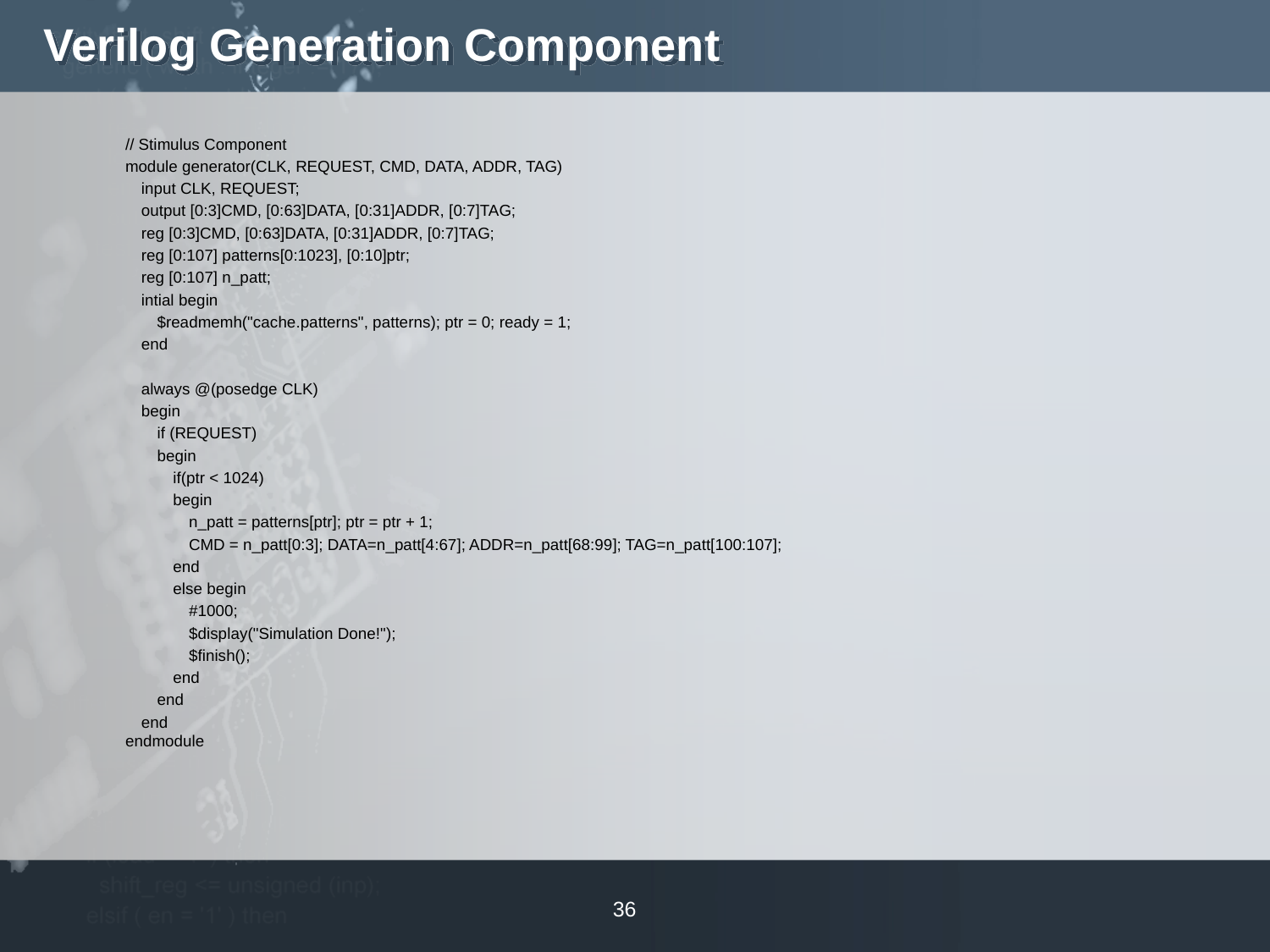

# Verilog Generation Component
// Stimulus Component
module generator(CLK, REQUEST, CMD, DATA, ADDR, TAG)
 input CLK, REQUEST;
 output [0:3]CMD, [0:63]DATA, [0:31]ADDR, [0:7]TAG;
 reg [0:3]CMD, [0:63]DATA, [0:31]ADDR, [0:7]TAG;
 reg [0:107] patterns[0:1023], [0:10]ptr;
 reg [0:107] n_patt;
 intial begin
  $readmemh("cache.patterns", patterns); ptr = 0; ready = 1;
 end

 always @(posedge CLK)
 begin
  if (REQUEST)
  begin
   if(ptr < 1024)
   begin
    n_patt = patterns[ptr]; ptr = ptr + 1;
    CMD = n_patt[0:3]; DATA=n_patt[4:67]; ADDR=n_patt[68:99]; TAG=n_patt[100:107];
   end
   else begin
    #1000;
    $display("Simulation Done!");
    $finish();
   end
  end
 end
endmodule
36